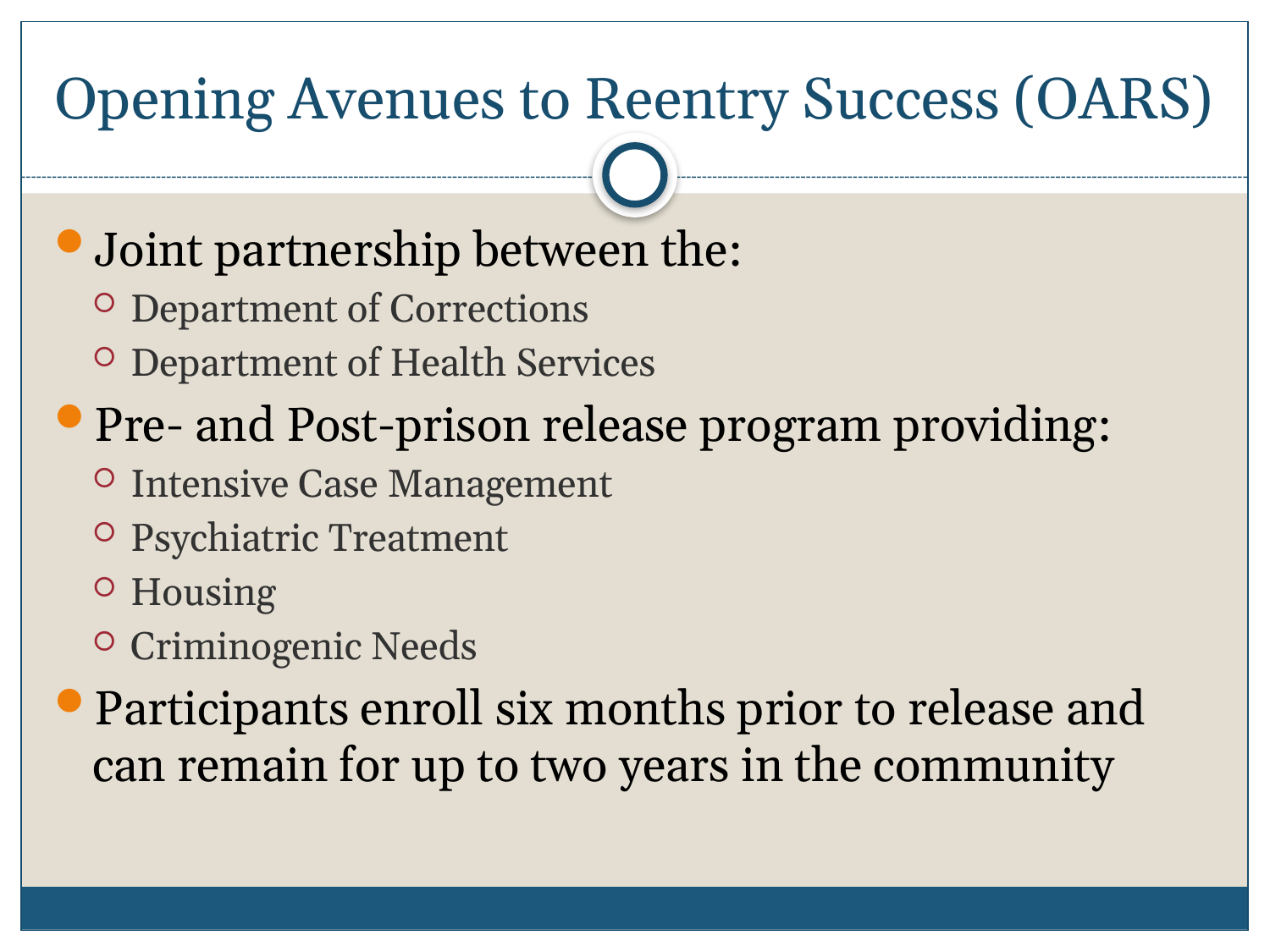

# Opening Avenues to Reentry Success (OARS)
Joint partnership between the:
Department of Corrections
Department of Health Services
Pre- and Post-prison release program providing:
Intensive Case Management
Psychiatric Treatment
Housing
Criminogenic Needs
Participants enroll six months prior to release and can remain for up to two years in the community